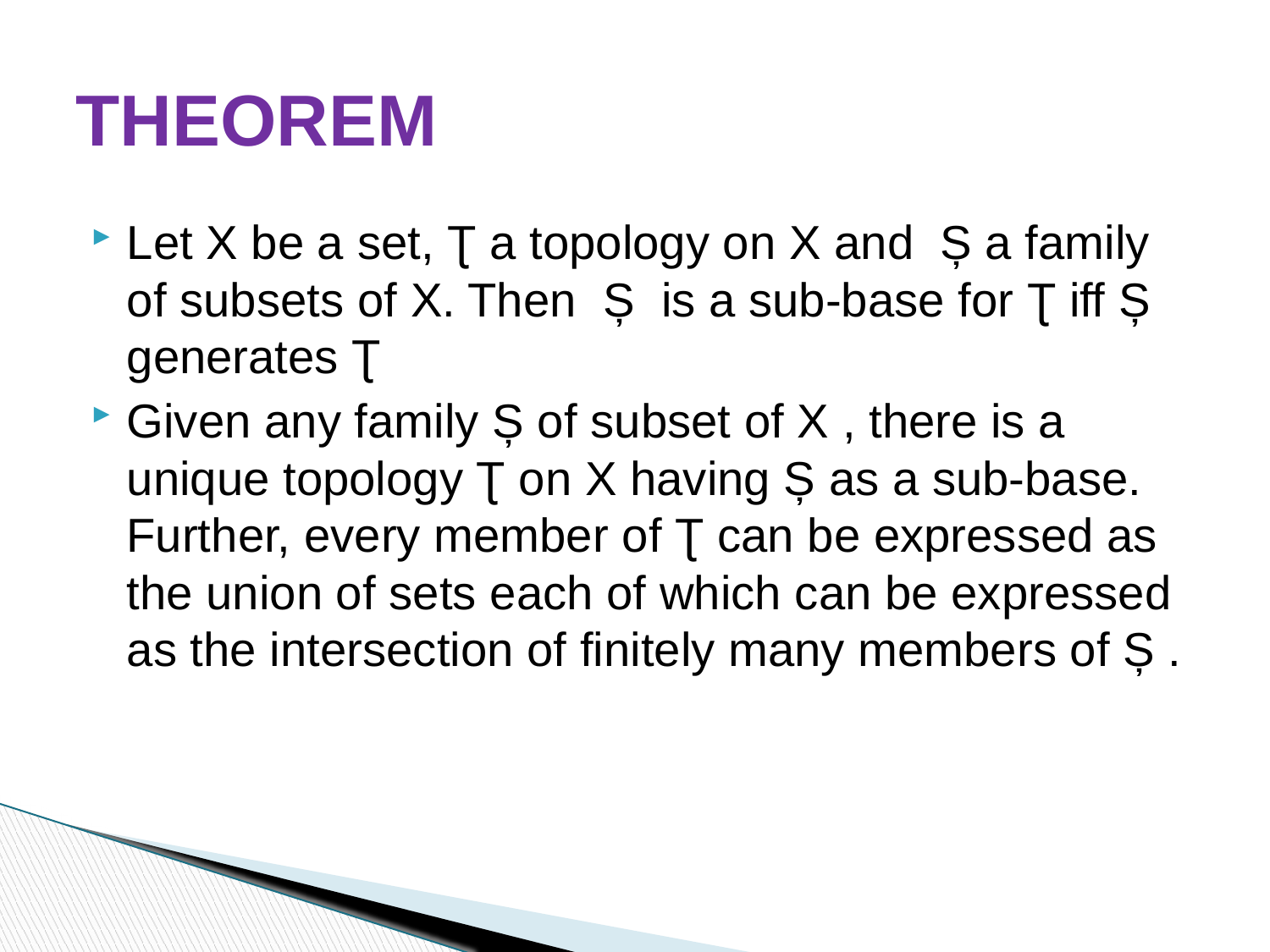

# THEOREM
Let X be a set, Ʈ a topology on X and  Ș a family of subsets of X. Then  Ș  is a sub-base for Ʈ iff Ș  generates Ʈ
Given any family Ș of subset of X , there is a unique topology Ʈ on X having Ș as a sub-base. Further, every member of Ʈ can be expressed as the union of sets each of which can be expressed as the intersection of finitely many members of Ș .